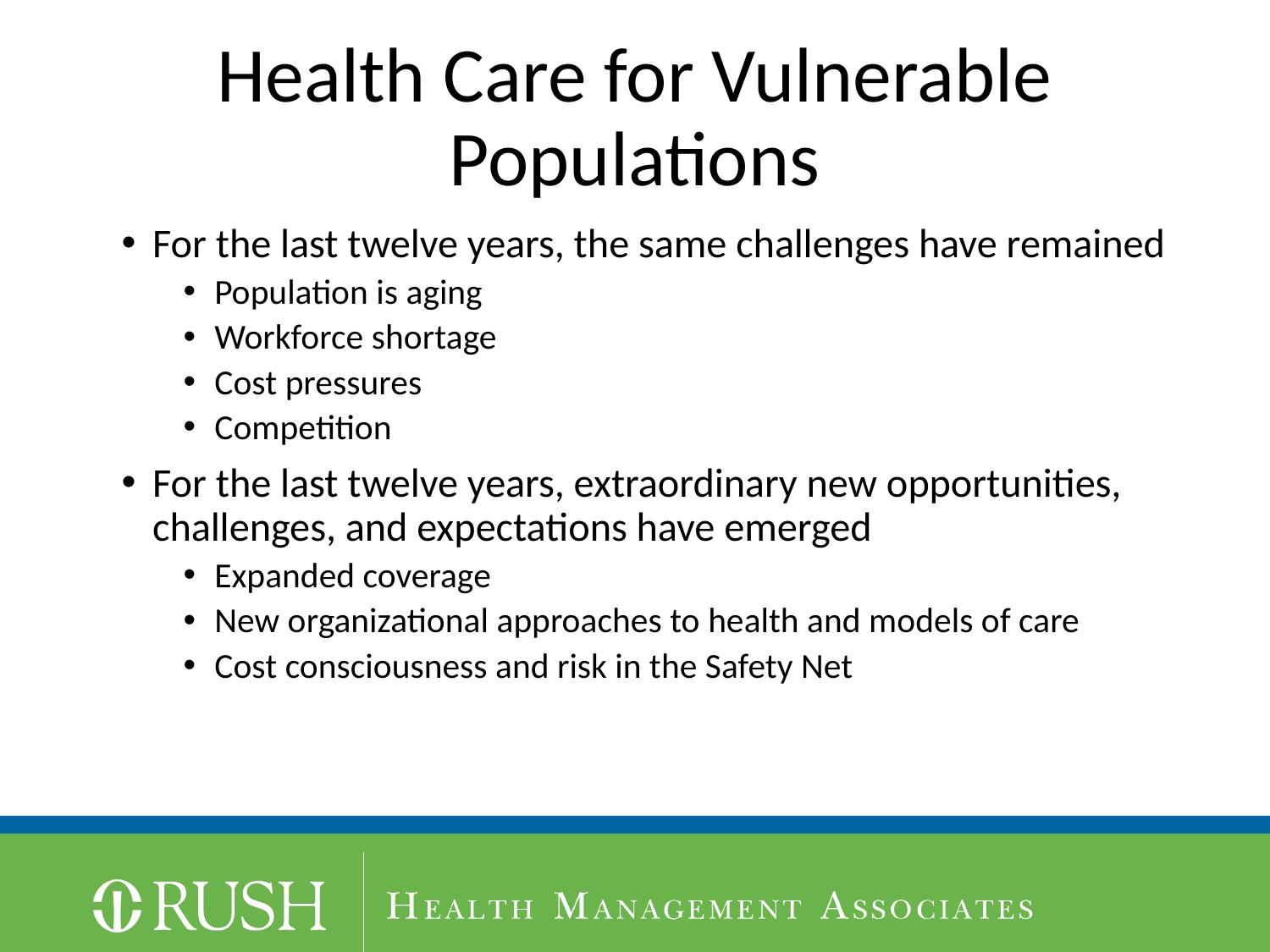

# Health Care for Vulnerable Populations
For the last twelve years, the same challenges have remained
Population is aging
Workforce shortage
Cost pressures
Competition
For the last twelve years, extraordinary new opportunities, challenges, and expectations have emerged
Expanded coverage
New organizational approaches to health and models of care
Cost consciousness and risk in the Safety Net